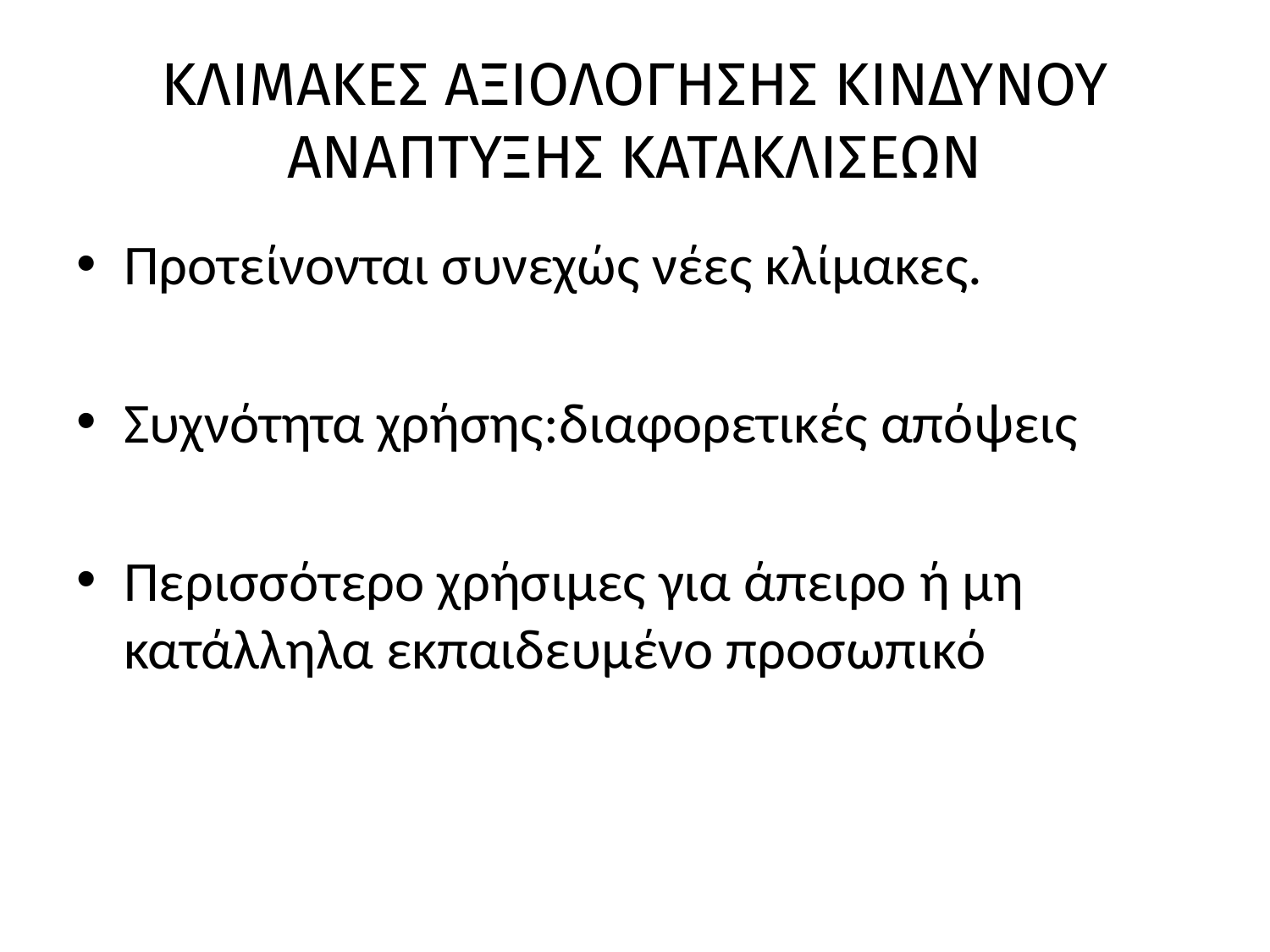

# ΚΛΙΜΑΚΕΣ ΑΞΙΟΛΟΓΗΣΗΣ ΚΙΝΔΥΝΟΥ ΑΝΑΠΤΥΞΗΣ ΚΑΤΑΚΛΙΣΕΩΝ
Προτείνονται συνεχώς νέες κλίμακες.

Συχνότητα χρήσης:διαφορετικές απόψεις

Περισσότερο χρήσιμες για άπειρο ή μη κατάλληλα εκπαιδευμένο προσωπικό